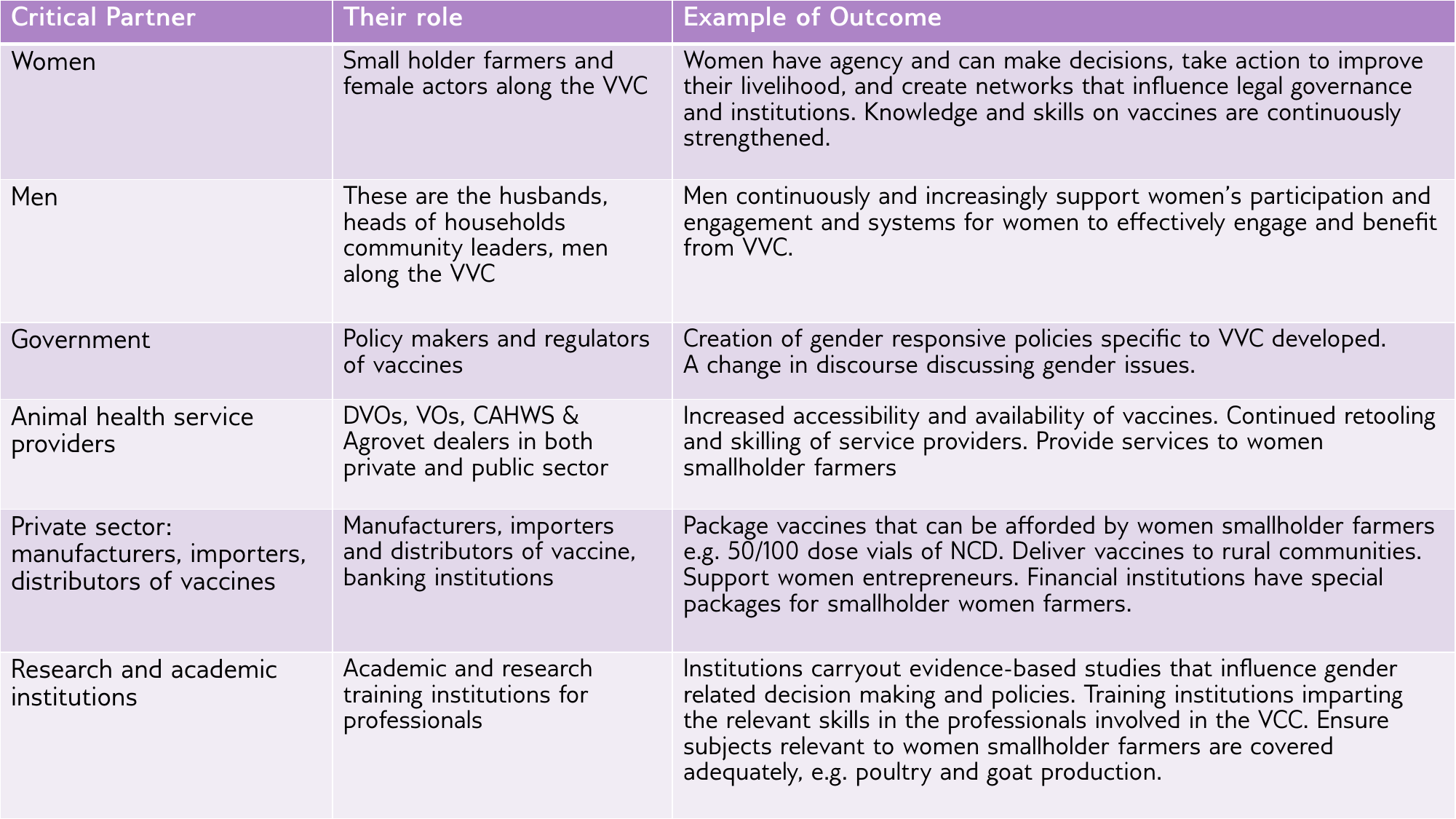

| Critical Partner | Their role | Example of Outcome |
| --- | --- | --- |
| Women | Small holder farmers and female actors along the VVC | Women have agency and can make decisions, take action to improve their livelihood, and create networks that influence legal governance and institutions. Knowledge and skills on vaccines are continuously strengthened. |
| Men | These are the husbands, heads of households community leaders, men along the VVC | Men continuously and increasingly support women’s participation and engagement and systems for women to effectively engage and benefit from VVC. |
| Government | Policy makers and regulators of vaccines | Creation of gender responsive policies specific to VVC developed. A change in discourse discussing gender issues. |
| Animal health service providers | DVOs, VOs, CAHWS & Agrovet dealers in both private and public sector | Increased accessibility and availability of vaccines. Continued retooling and skilling of service providers. Provide services to women smallholder farmers |
| Private sector: manufacturers, importers, distributors of vaccines | Manufacturers, importers and distributors of vaccine, banking institutions | Package vaccines that can be afforded by women smallholder farmers e.g. 50/100 dose vials of NCD. Deliver vaccines to rural communities. Support women entrepreneurs. Financial institutions have special packages for smallholder women farmers. |
| Research and academic institutions | Academic and research training institutions for professionals | Institutions carryout evidence-based studies that influence gender related decision making and policies. Training institutions imparting the relevant skills in the professionals involved in the VCC. Ensure subjects relevant to women smallholder farmers are covered adequately, e.g. poultry and goat production. |
11